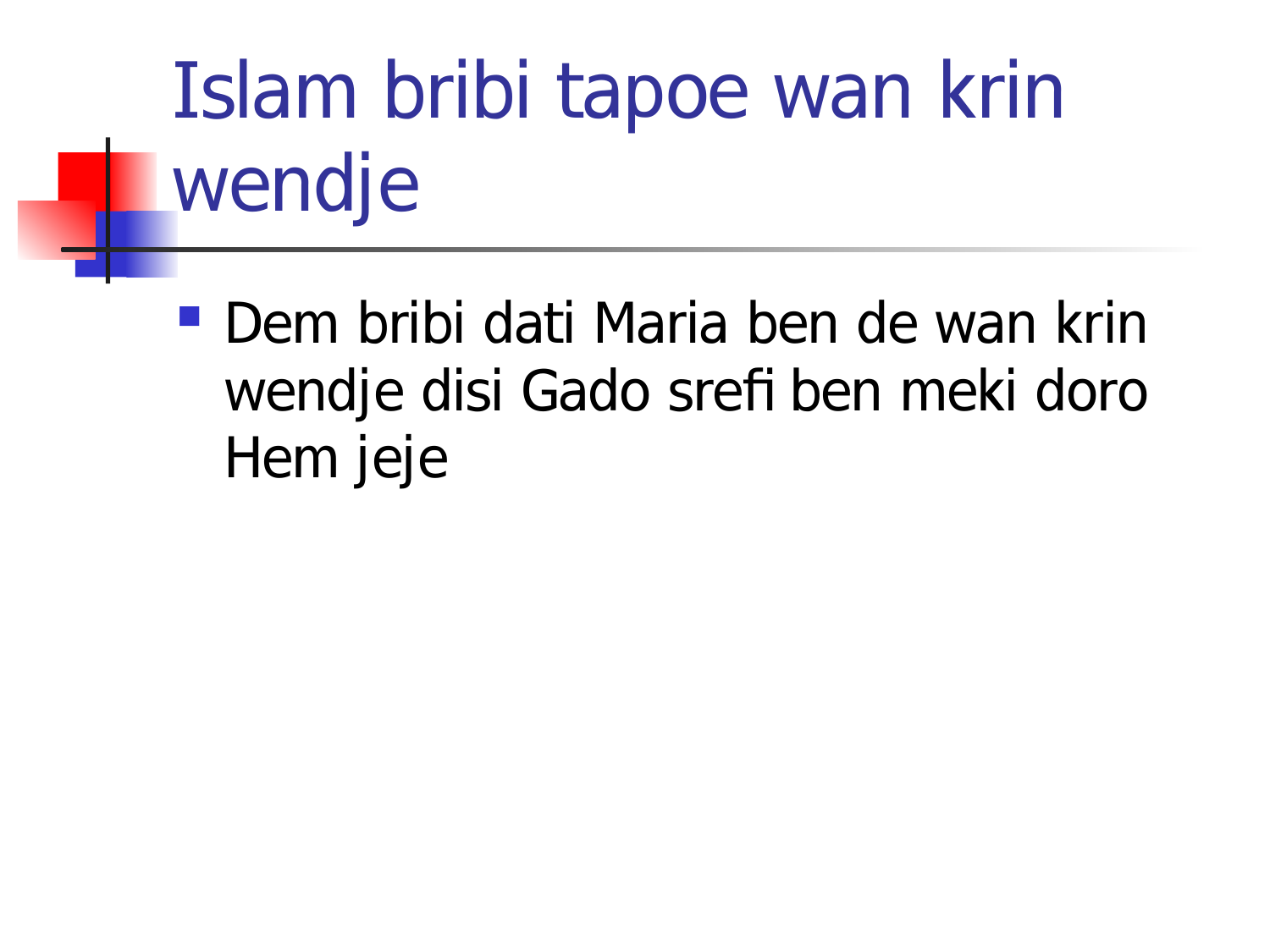

# Islam bribi tapoe wan krin wendje
Dem bribi dati Maria ben de wan krin wendje disi Gado srefi ben meki doro Hem jeje